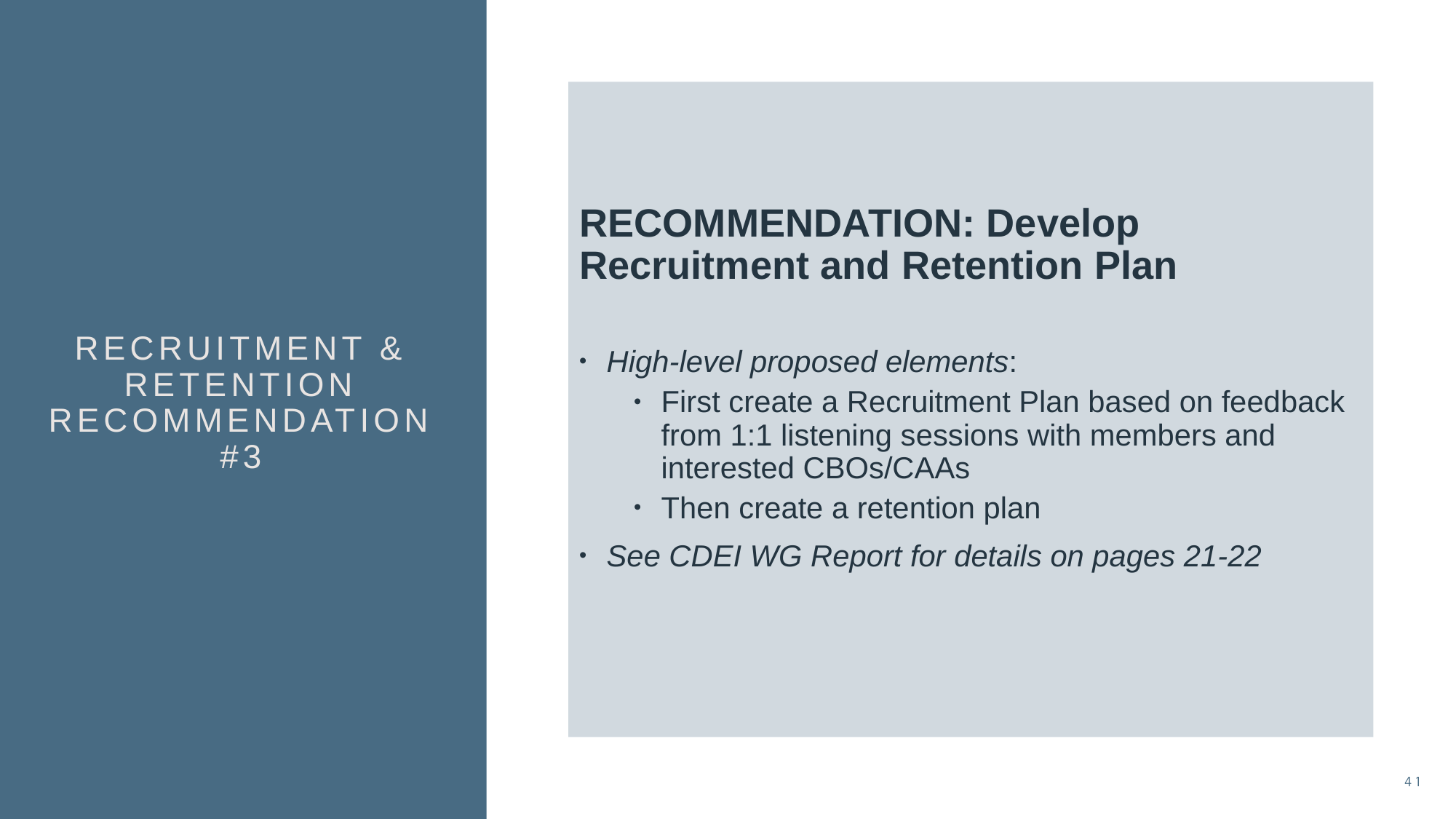

RECOMMENDATION: Develop Recruitment and Retention Plan

High-level proposed elements:
First create a Recruitment Plan based on feedback from 1:1 listening sessions with members and interested CBOs/CAAs
Then create a retention plan
See CDEI WG Report for details on pages 21-22

# Recruitment & Retention Recommendation #3
41